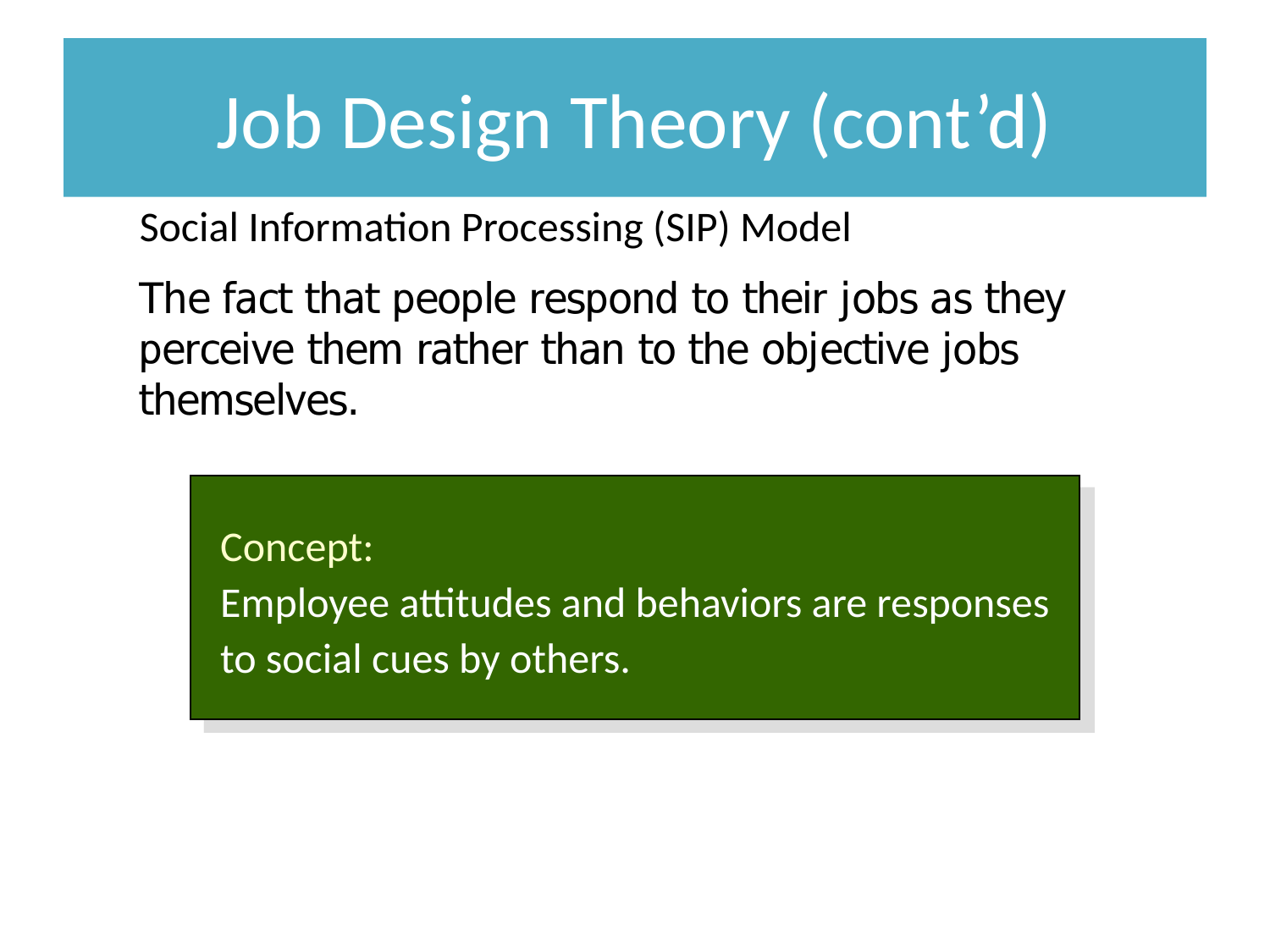

# Job Design Theory (cont’d)
Social Information Processing (SIP) Model
The fact that people respond to their jobs as they perceive them rather than to the objective jobs themselves.
Concept:
Employee attitudes and behaviors are responses to social cues by others.